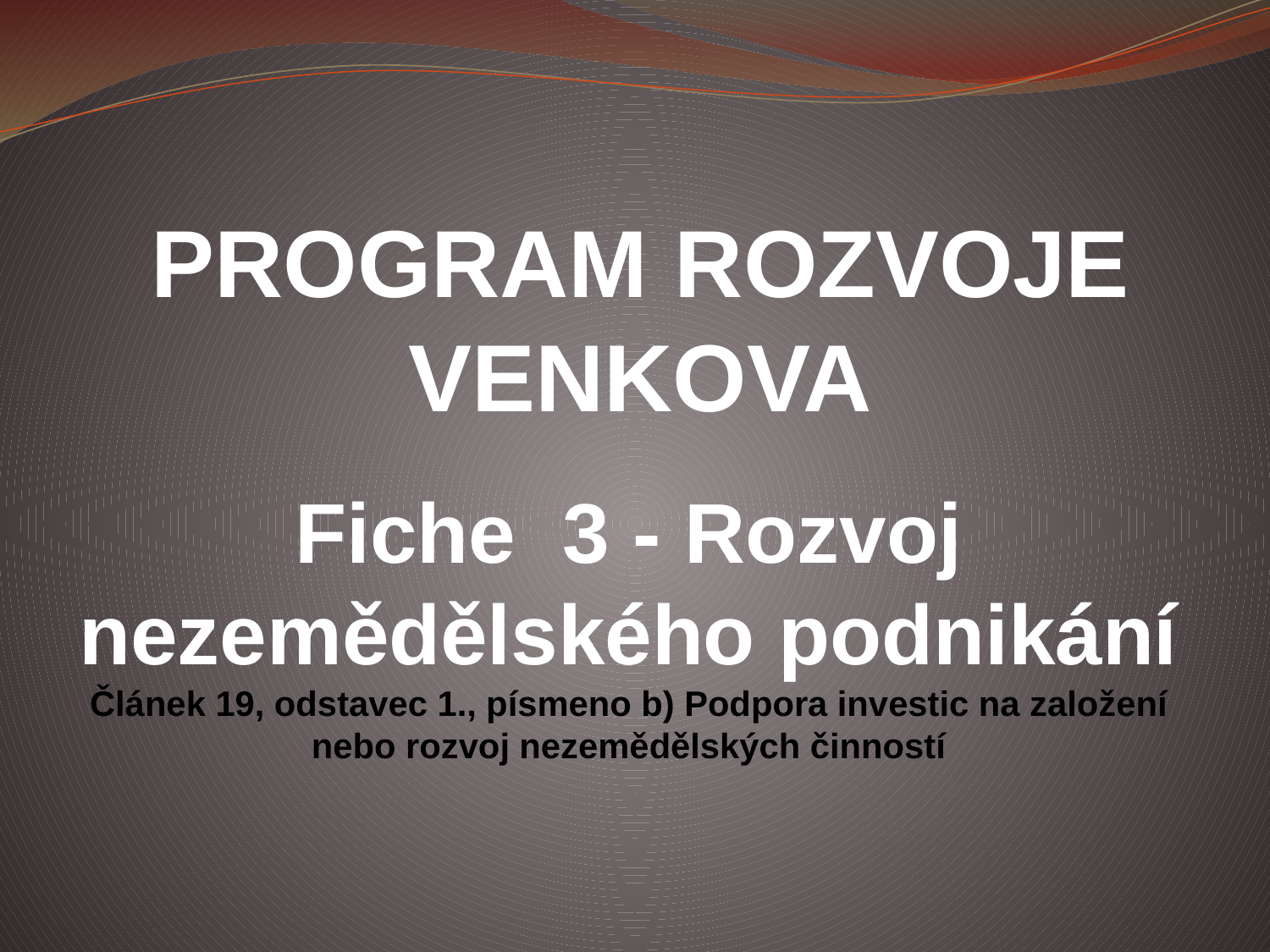

PROGRAM ROZVOJE VENKOVA
# Fiche  3 - Rozvoj nezemědělského podnikání Článek 19, odstavec 1., písmeno b) Podpora investic na založení nebo rozvoj nezemědělských činností